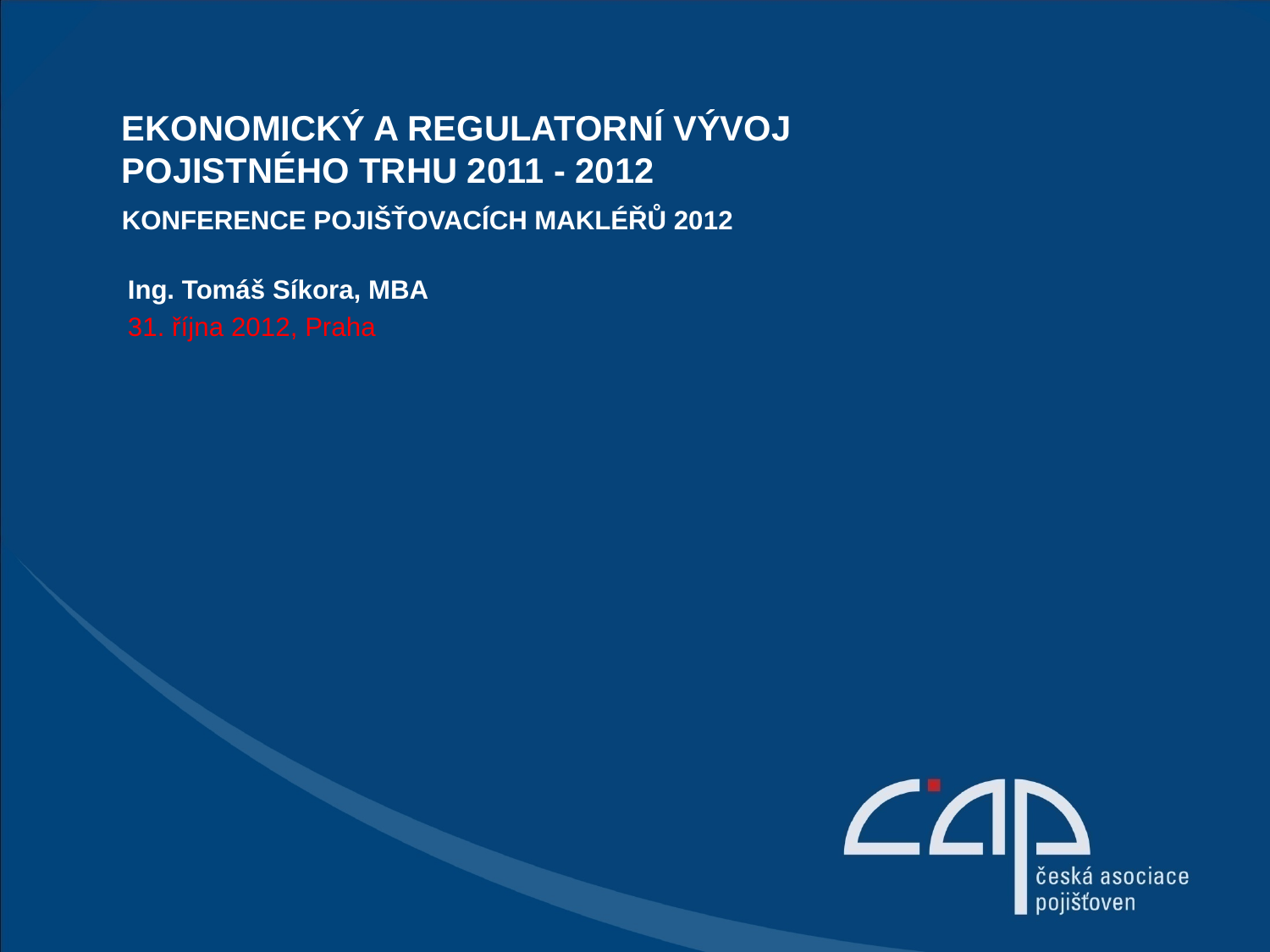

Ekonomický a regulatorní Vývoj pojistného trhu 2011 - 2012
Konference pojišťovacích makléřů 2012

Ing. Tomáš Síkora, MBA
31. října 2012, Praha